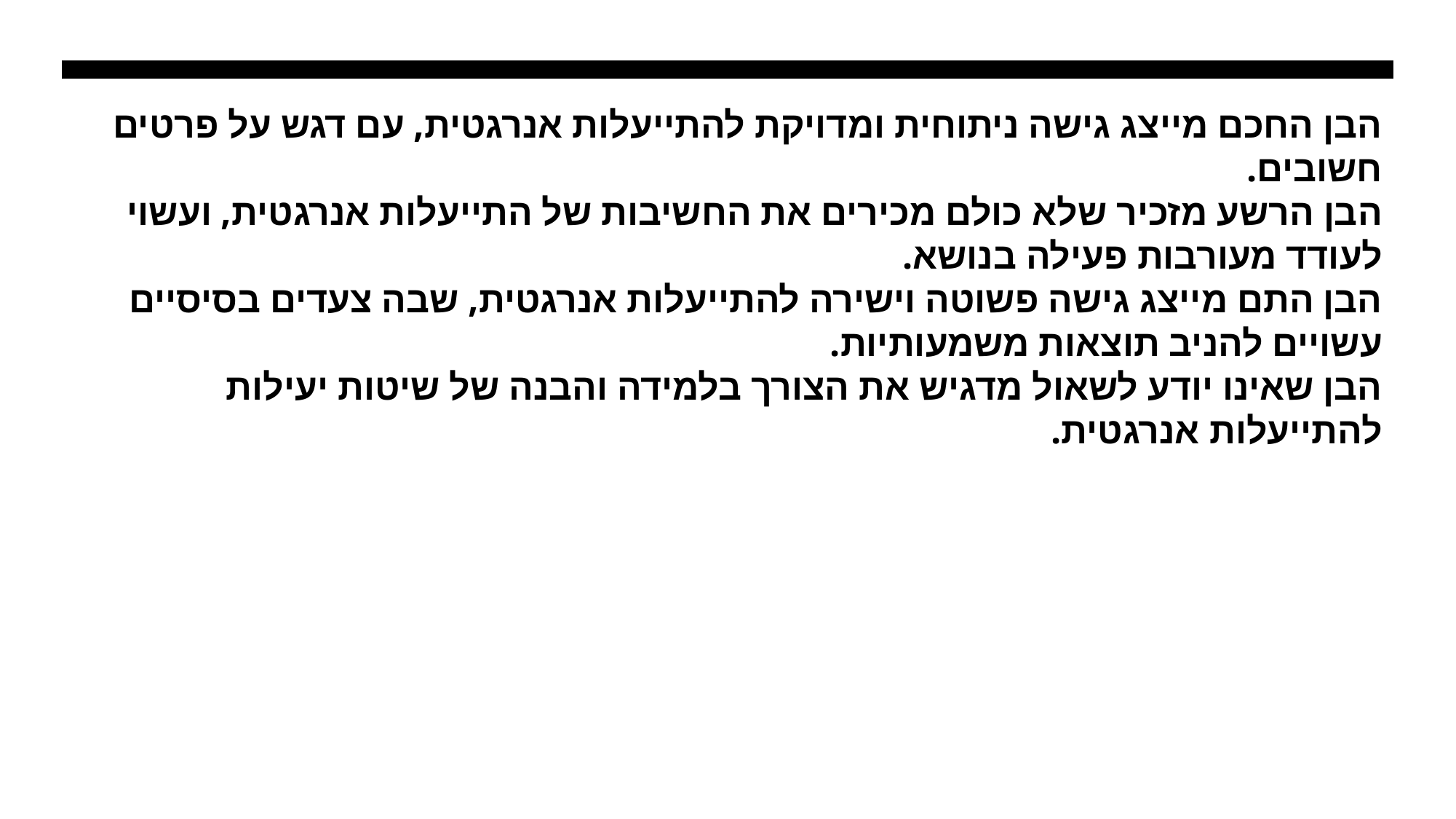

# הבן החכם מייצג גישה ניתוחית ומדויקת להתייעלות אנרגטית, עם דגש על פרטים חשובים. הבן הרשע מזכיר שלא כולם מכירים את החשיבות של התייעלות אנרגטית, ועשוי לעודד מעורבות פעילה בנושא. הבן התם מייצג גישה פשוטה וישירה להתייעלות אנרגטית, שבה צעדים בסיסיים עשויים להניב תוצאות משמעותיות. הבן שאינו יודע לשאול מדגיש את הצורך בלמידה והבנה של שיטות יעילות להתייעלות אנרגטית.